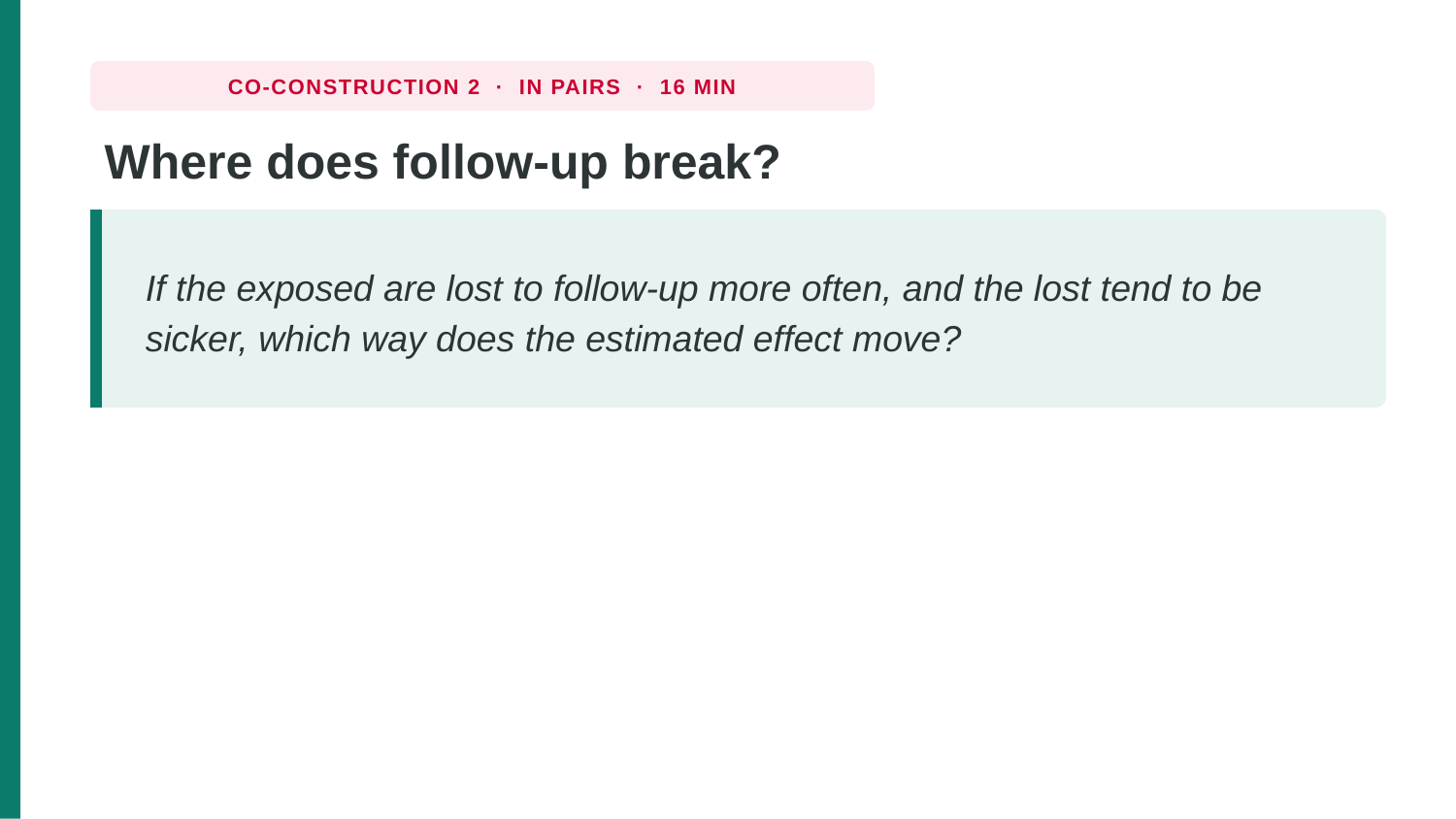

CO-CONSTRUCTION 2  ·  IN PAIRS  ·  16 MIN
Where does follow-up break?

If the exposed are lost to follow-up more often, and the lost tend to be sicker, which way does the estimated effect move?